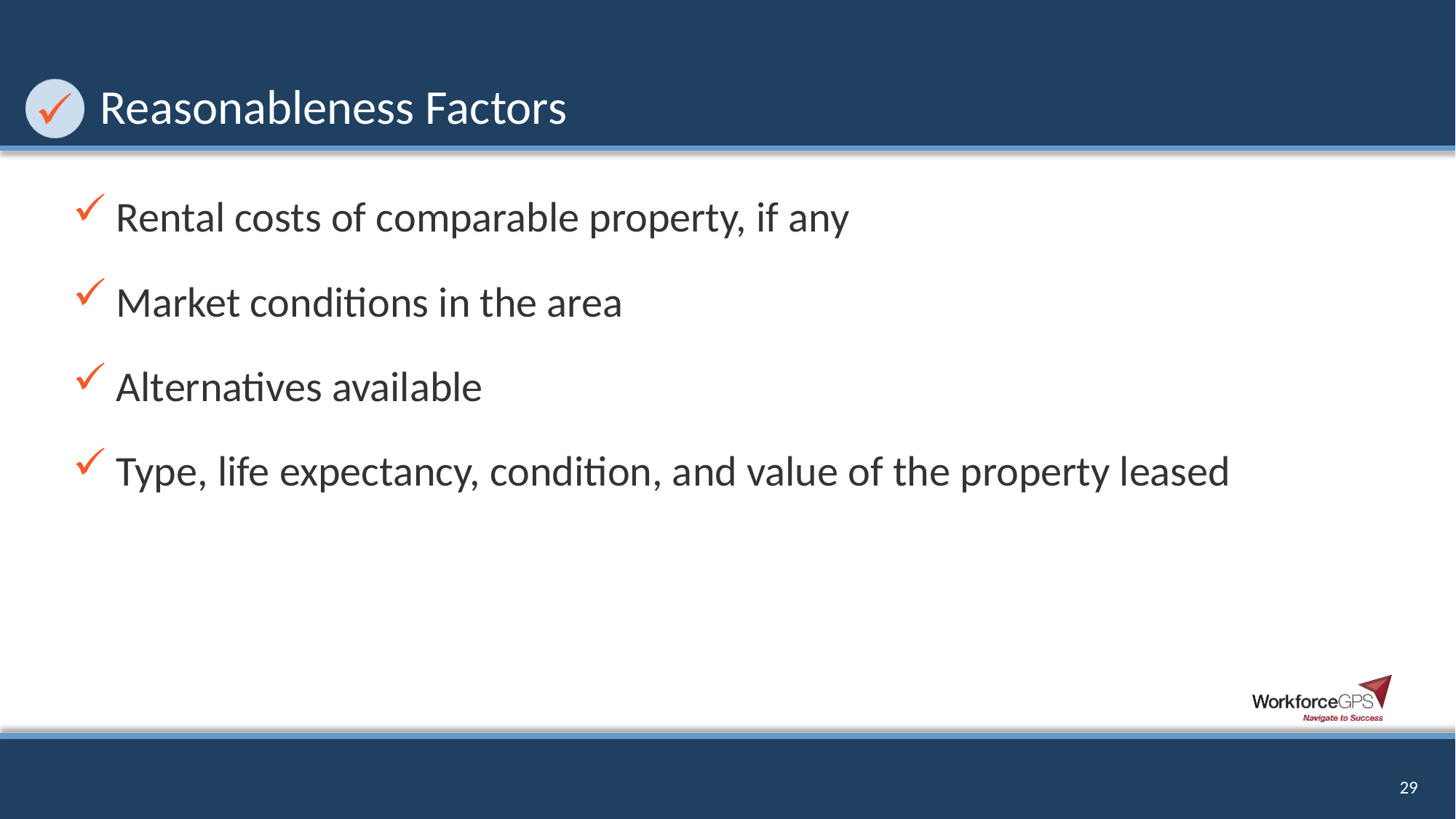

# Reasonableness Factors
Rental costs of comparable property, if any
Market conditions in the area
Alternatives available
Type, life expectancy, condition, and value of the property leased
29